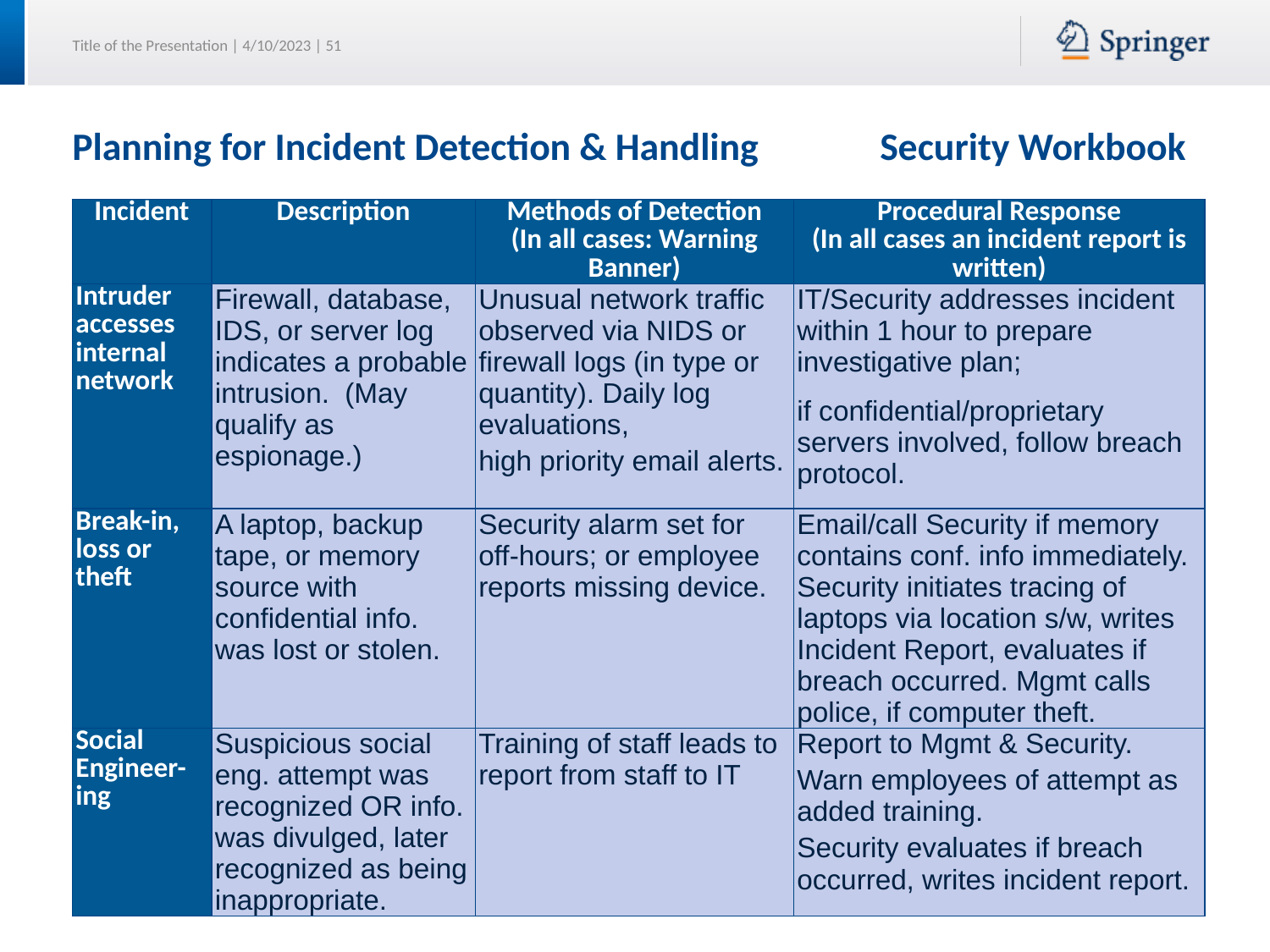

# Planning for Incident Detection & Handling              Security Workbook
| Incident | Description | Methods of Detection (In all cases: Warning Banner) | Procedural Response (In all cases an incident report is written) |
| --- | --- | --- | --- |
| Intruder accesses internal network | Firewall, database, IDS, or server log indicates a probable intrusion. (May qualify as espionage.) | Unusual network traffic observed via NIDS or firewall logs (in type or quantity). Daily log evaluations, high priority email alerts. | IT/Security addresses incident within 1 hour to prepare investigative plan; if confidential/proprietary servers involved, follow breach protocol. |
| Break-in, loss or theft | A laptop, backup tape, or memory source with confidential info. was lost or stolen. | Security alarm set for off-hours; or employee reports missing device. | Email/call Security if memory contains conf. info immediately. Security initiates tracing of laptops via location s/w, writes Incident Report, evaluates if breach occurred. Mgmt calls police, if computer theft. |
| Social Engineer-ing | Suspicious social eng. attempt was recognized OR info. was divulged, later recognized as being inappropriate. | Training of staff leads to report from staff to IT | Report to Mgmt & Security. Warn employees of attempt as added training. Security evaluates if breach occurred, writes incident report. |